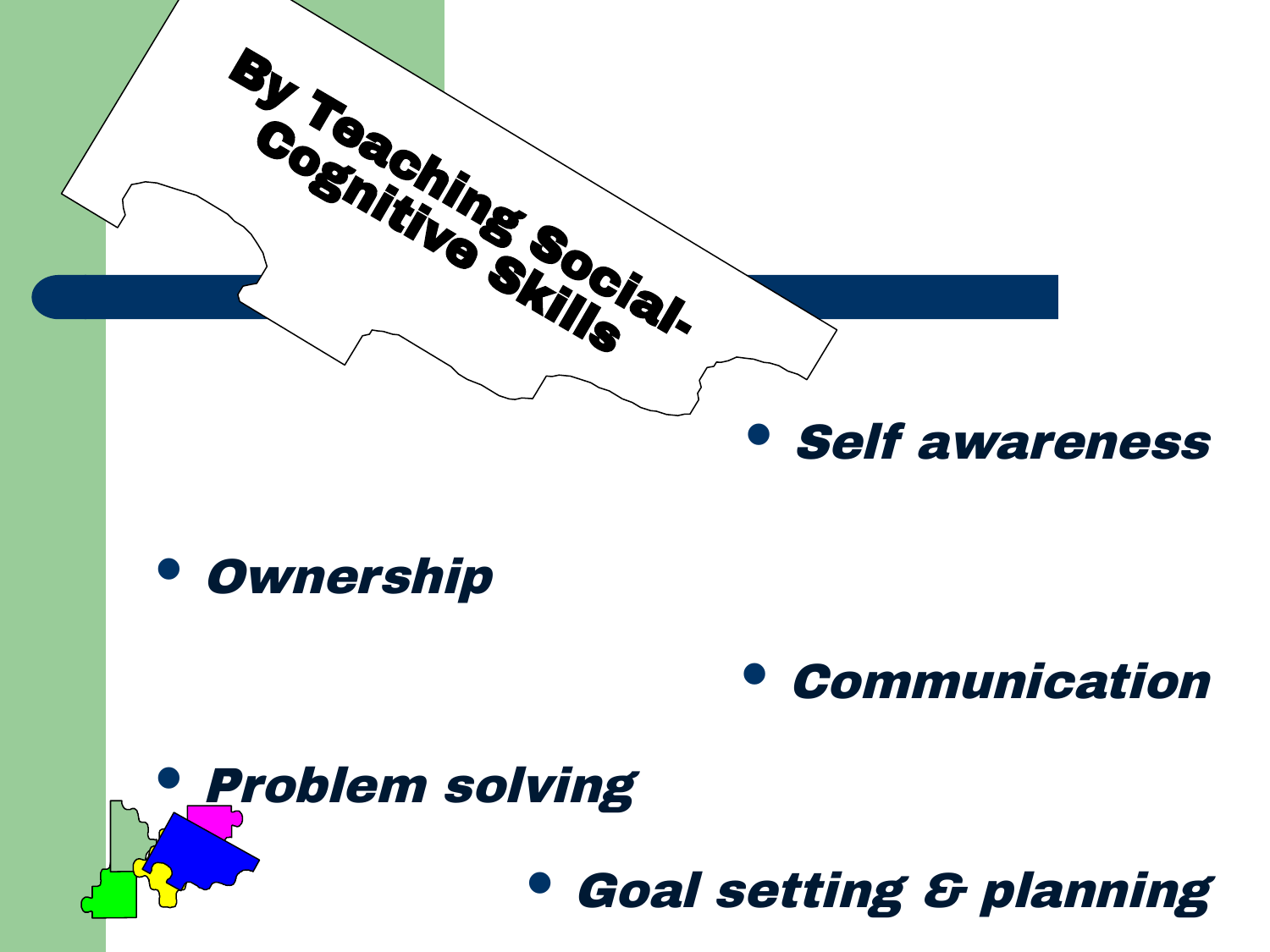

# By Teaching Social-Cognitive Skills
Self awareness
Ownership
Communication
Problem solving
Goal setting & planning